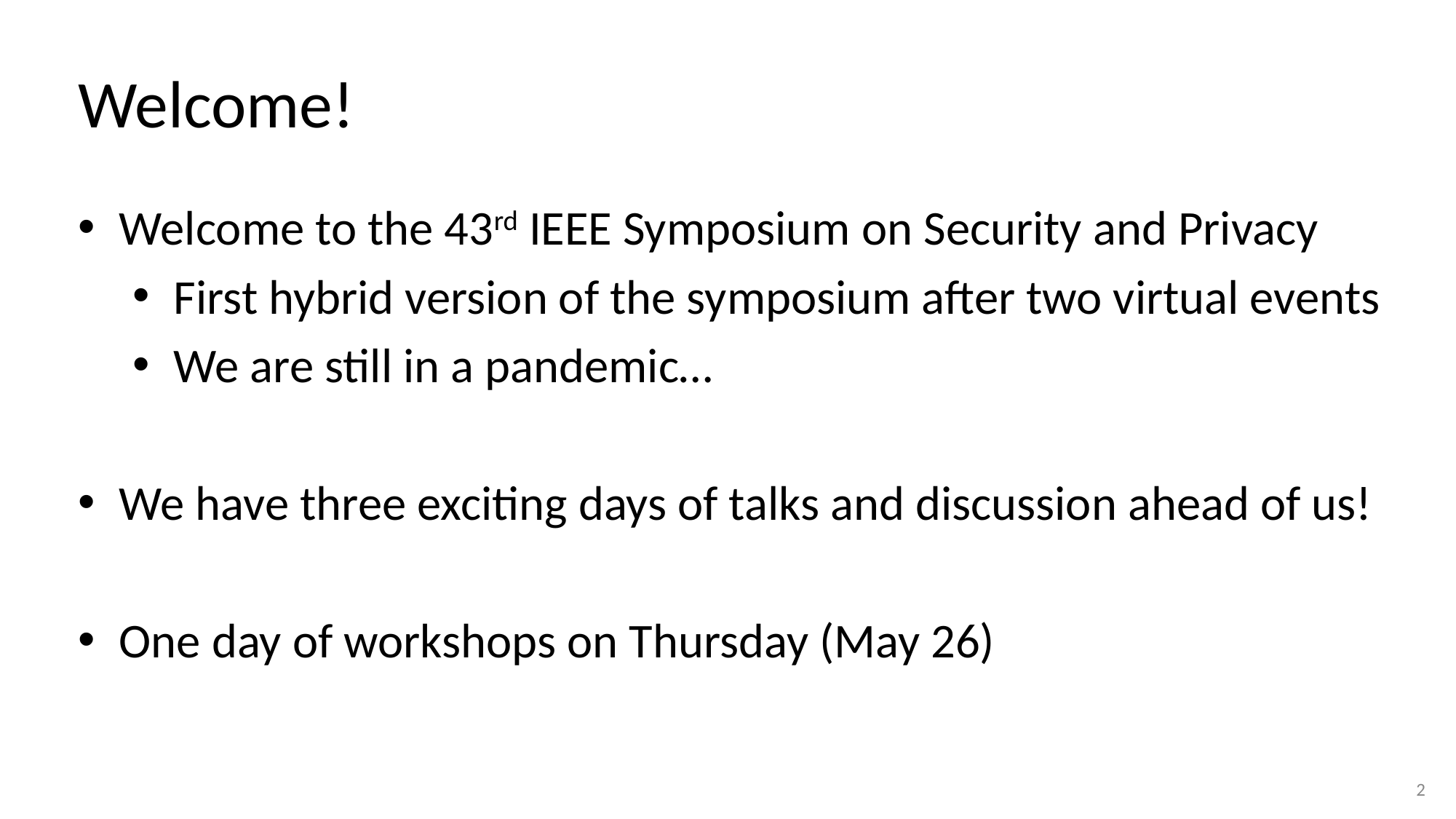

# Welcome!
Welcome to the 43rd IEEE Symposium on Security and Privacy
First hybrid version of the symposium after two virtual events
We are still in a pandemic…

We have three exciting days of talks and discussion ahead of us!

One day of workshops on Thursday (May 26)
2